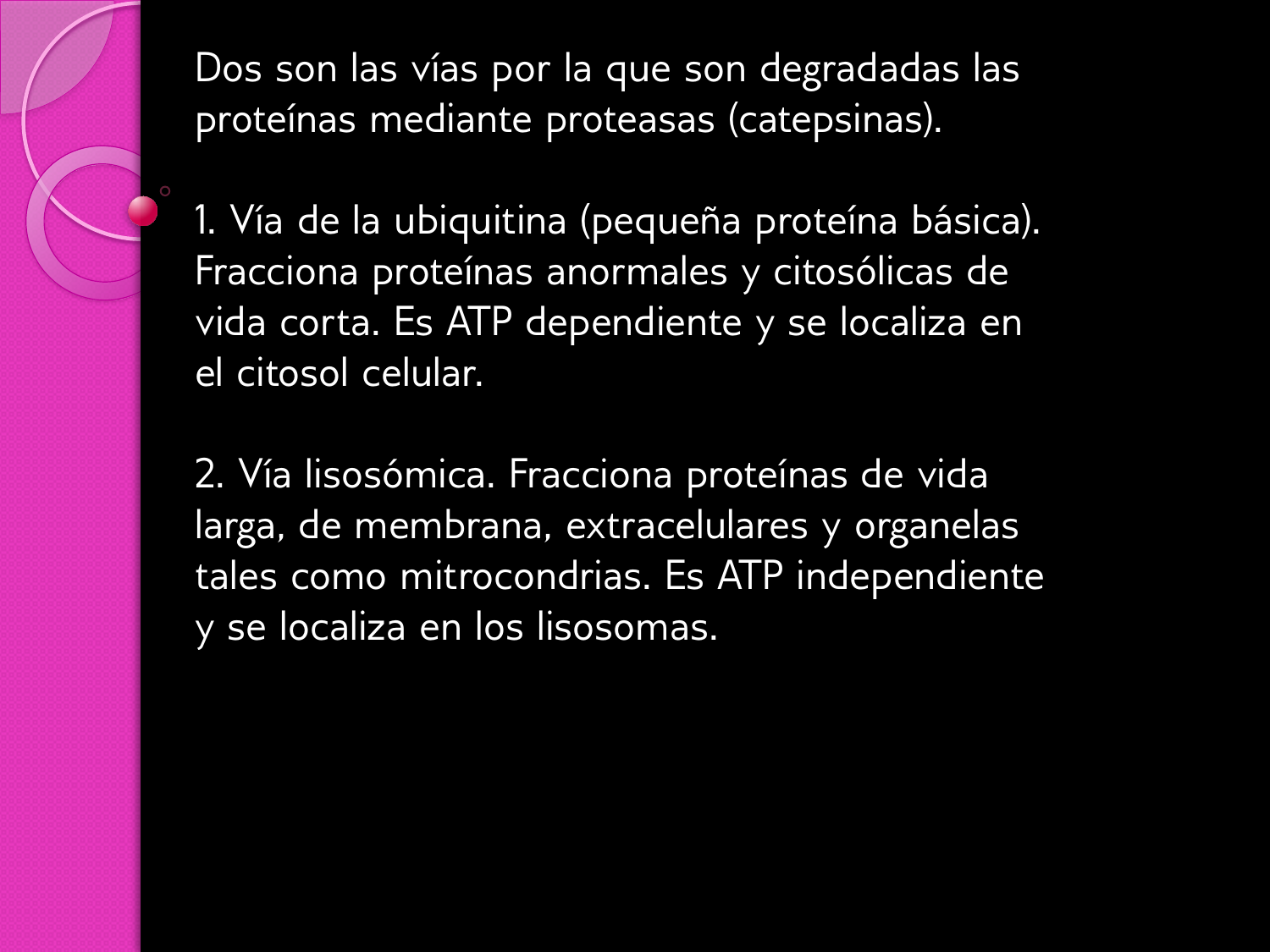

Dos son las vías por la que son degradadas las proteínas mediante proteasas (catepsinas).
1. Vía de la ubiquitina (pequeña proteína básica). Fracciona proteínas anormales y citosólicas de vida corta. Es ATP dependiente y se localiza en el citosol celular.
2. Vía lisosómica. Fracciona proteínas de vida larga, de membrana, extracelulares y organelas tales como mitrocondrias. Es ATP independiente y se localiza en los lisosomas.